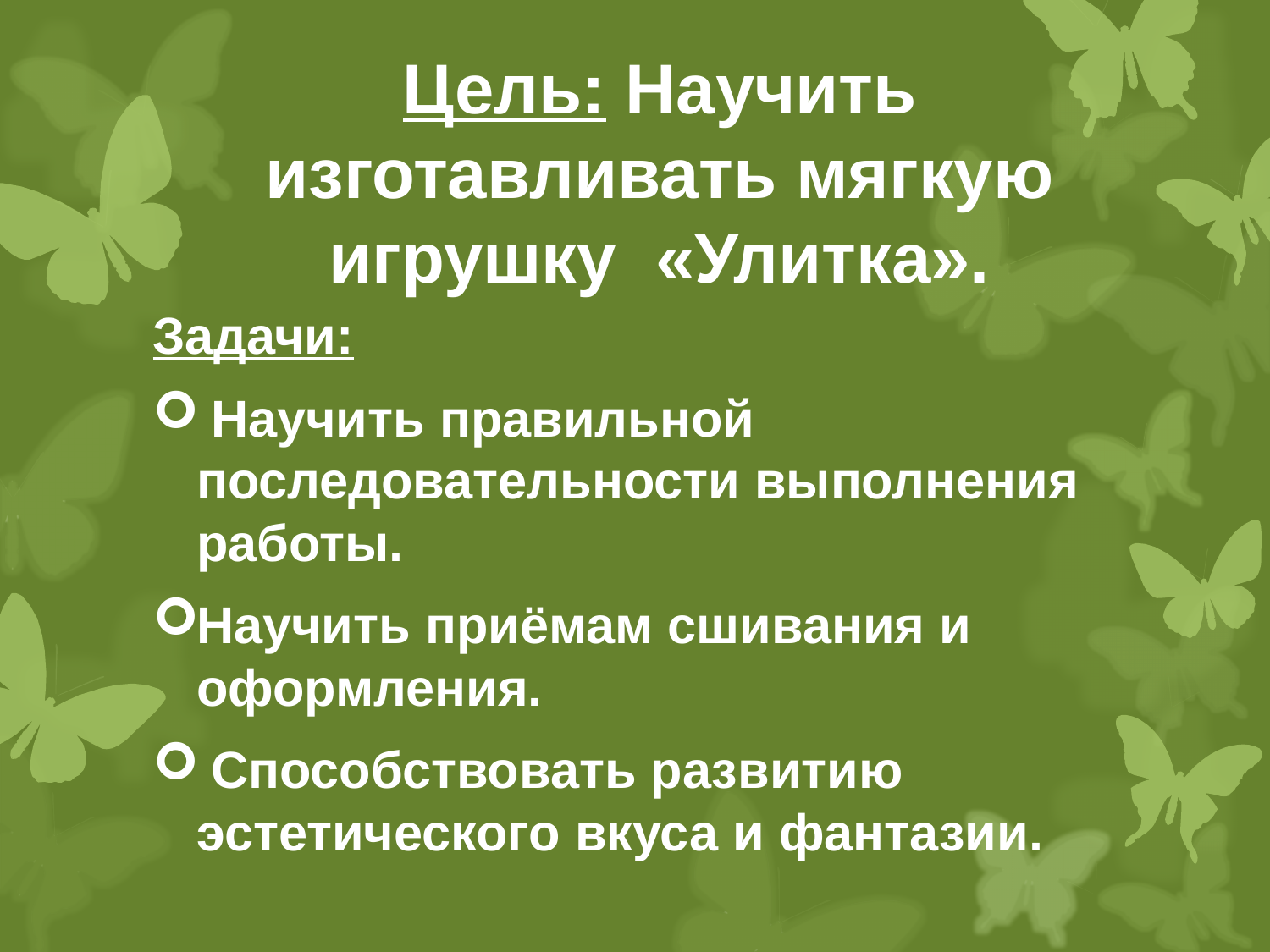

# Цель: Научить изготавливать мягкую игрушку  «Улитка».
Задачи:
 Научить правильной последовательности выполнения работы.
Научить приёмам сшивания и оформления.
 Способствовать развитию эстетического вкуса и фантазии.